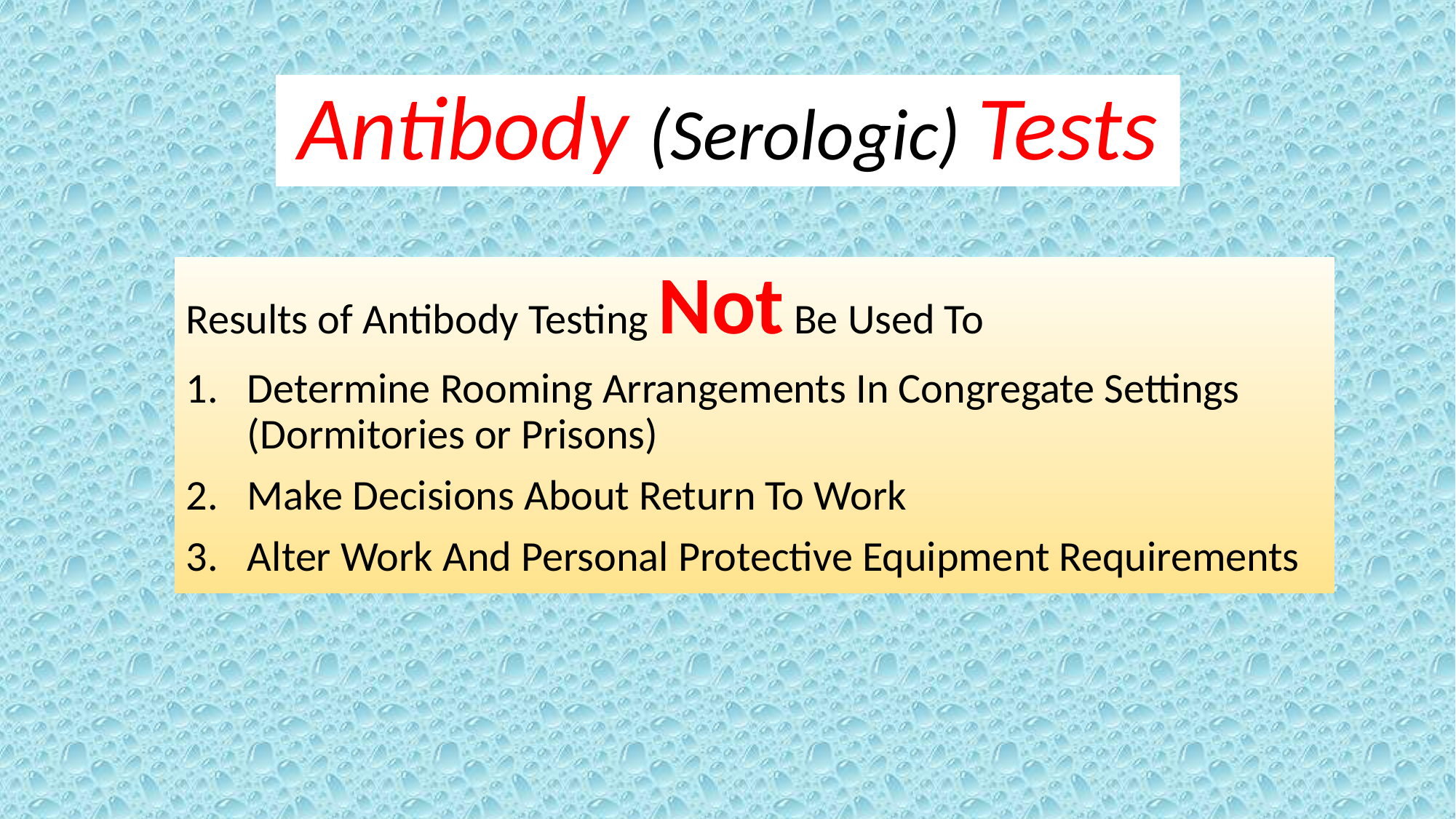

# Antibody (Serologic) Tests
Results of Antibody Testing Not Be Used To
Determine Rooming Arrangements In Congregate Settings (Dormitories or Prisons)
Make Decisions About Return To Work
Alter Work And Personal Protective Equipment Requirements